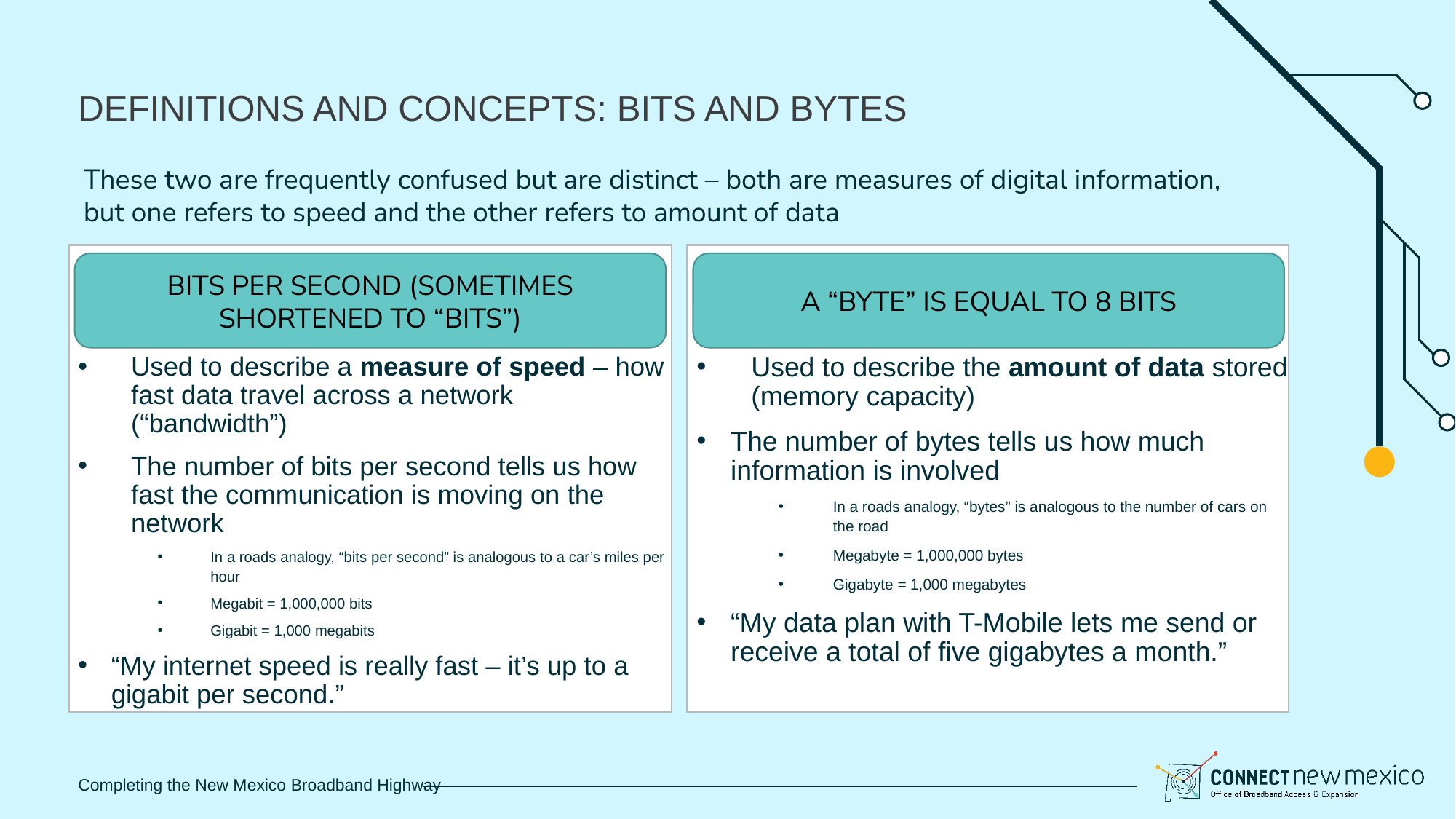

# DEFINITIONS AND CONCEPTS: BITS AND BYTES
These two are frequently confused but are distinct – both are measures of digital information, but one refers to speed and the other refers to amount of data

BITS PER SECOND (SOMETIMES SHORTENED TO “BITS”)

A “BYTE” IS EQUAL TO 8 BITS
Used to describe a measure of speed – how fast data travel across a network (“bandwidth”)
The number of bits per second tells us how fast the communication is moving on the network
In a roads analogy, “bits per second” is analogous to a car’s miles per hour
Megabit = 1,000,000 bits
Gigabit = 1,000 megabits
“My internet speed is really fast – it’s up to a gigabit per second.”
Used to describe the amount of data stored (memory capacity)
The number of bytes tells us how much information is involved
In a roads analogy, “bytes” is analogous to the number of cars on the road
Megabyte = 1,000,000 bytes
Gigabyte = 1,000 megabytes
“My data plan with T-Mobile lets me send or receive a total of five gigabytes a month.”